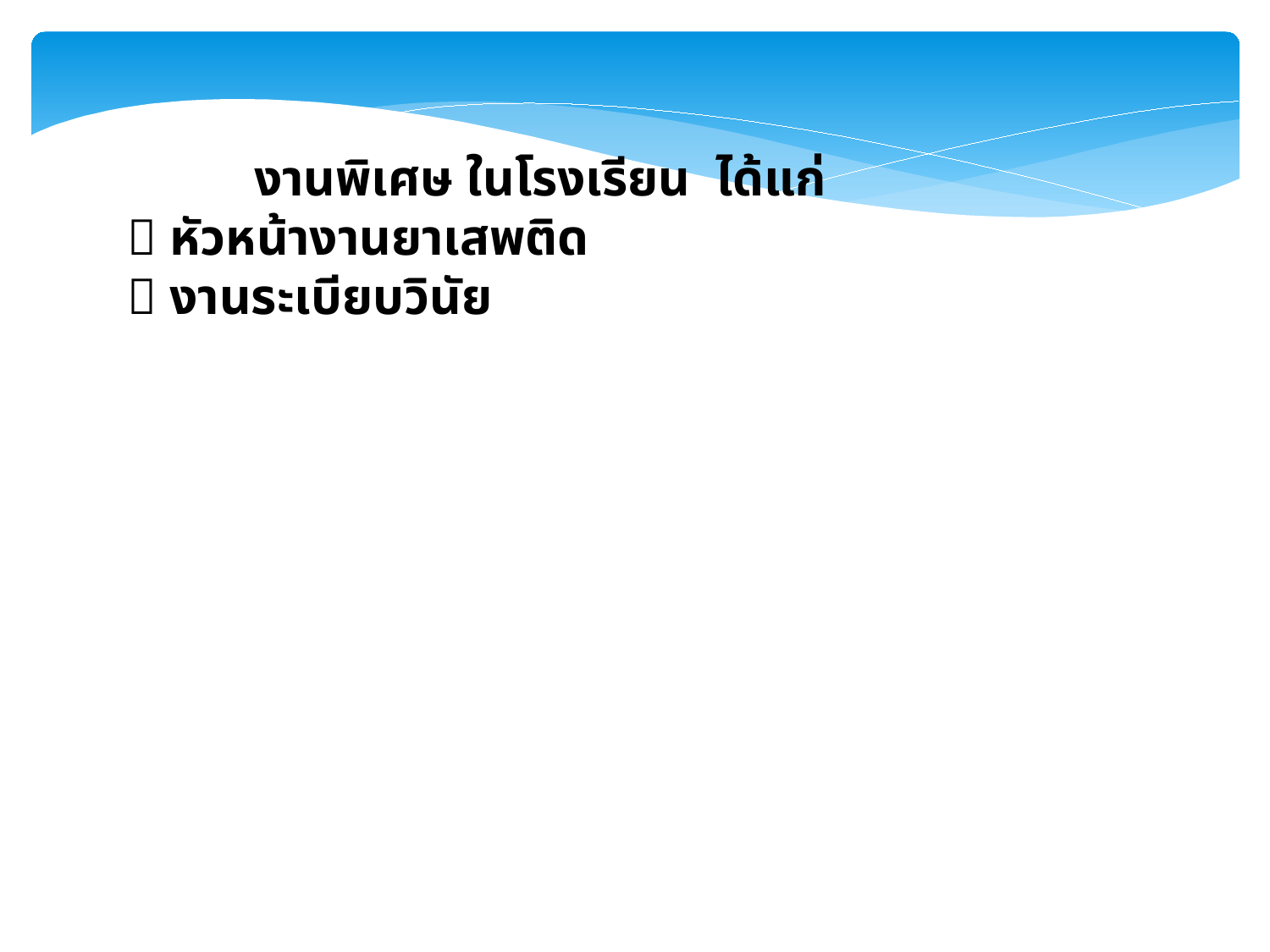

งานพิเศษ ในโรงเรียน  ได้แก่
• หัวหน้างานยาเสพติด
• งานระเบียบวินัย